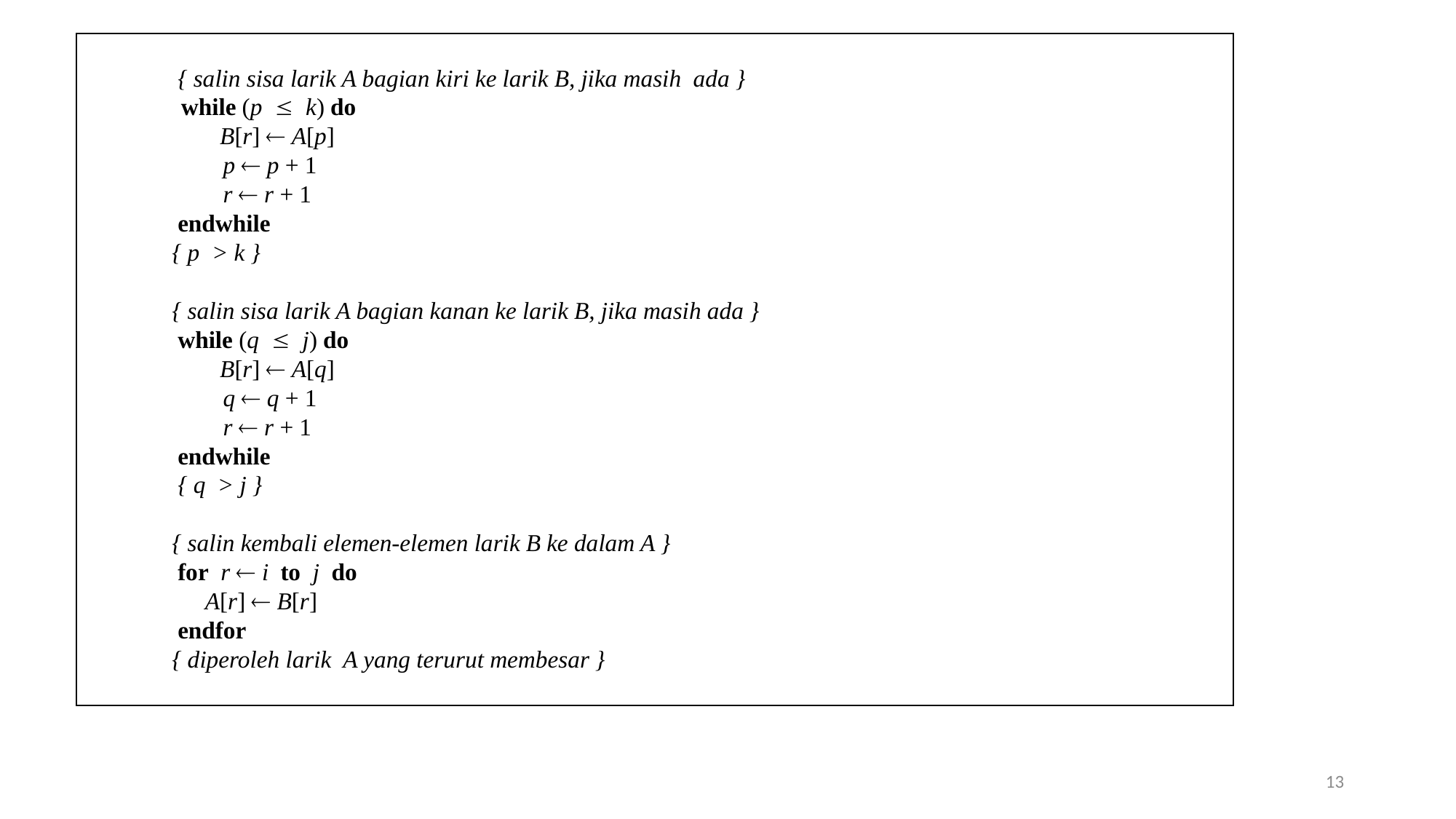

{ salin sisa larik A bagian kiri ke larik B, jika masih  ada }
	while (p  ≤  k) do
           B[r] ← A[p]
	       p ← p + 1
	       r ← r + 1
    endwhile
   { p  > k }

   { salin sisa larik A bagian kanan ke larik B, jika masih ada }
    while (q  ≤  j) do
           B[r] ← A[q]
	       q ← q + 1
	       r ← r + 1
    endwhile
    { q  > j }

   { salin kembali elemen-elemen larik B ke dalam A }
    for  r ← i  to  j  do
	    A[r] ← B[r]
    endfor
   { diperoleh larik  A yang terurut membesar }
13